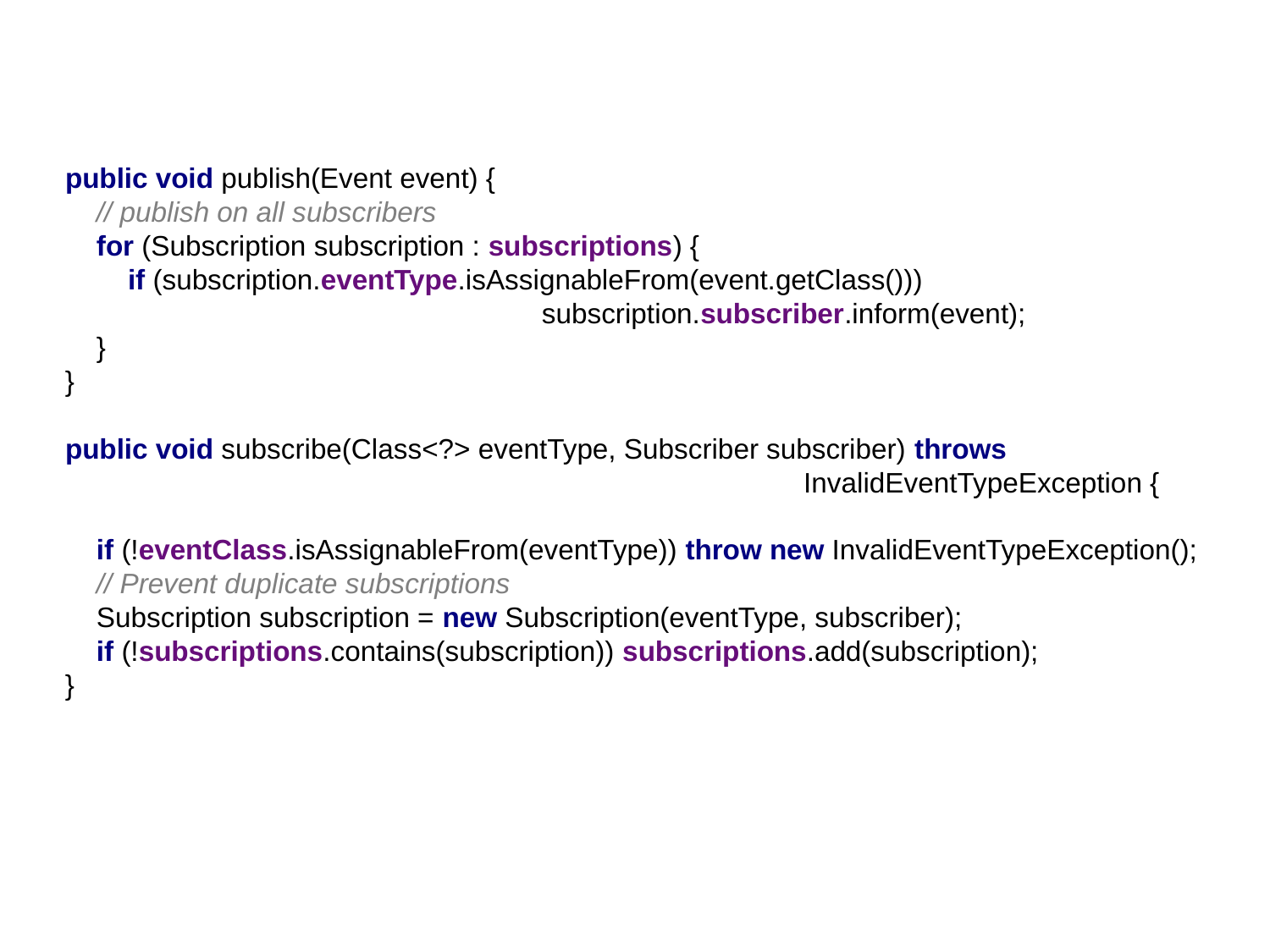

public void publish(Event event) {
        // publish on all subscribers
        for (Subscription subscription : subscriptions) {
            if (subscription.eventType.isAssignableFrom(event.getClass()))	 					subscription.subscriber.inform(event);
        }
    }
    public void subscribe(Class<?> eventType, Subscriber subscriber) throws
						 InvalidEventTypeException {
        if (!eventClass.isAssignableFrom(eventType)) throw new InvalidEventTypeException();
        // Prevent duplicate subscriptions
        Subscription subscription = new Subscription(eventType, subscriber);
        if (!subscriptions.contains(subscription)) subscriptions.add(subscription);
    }